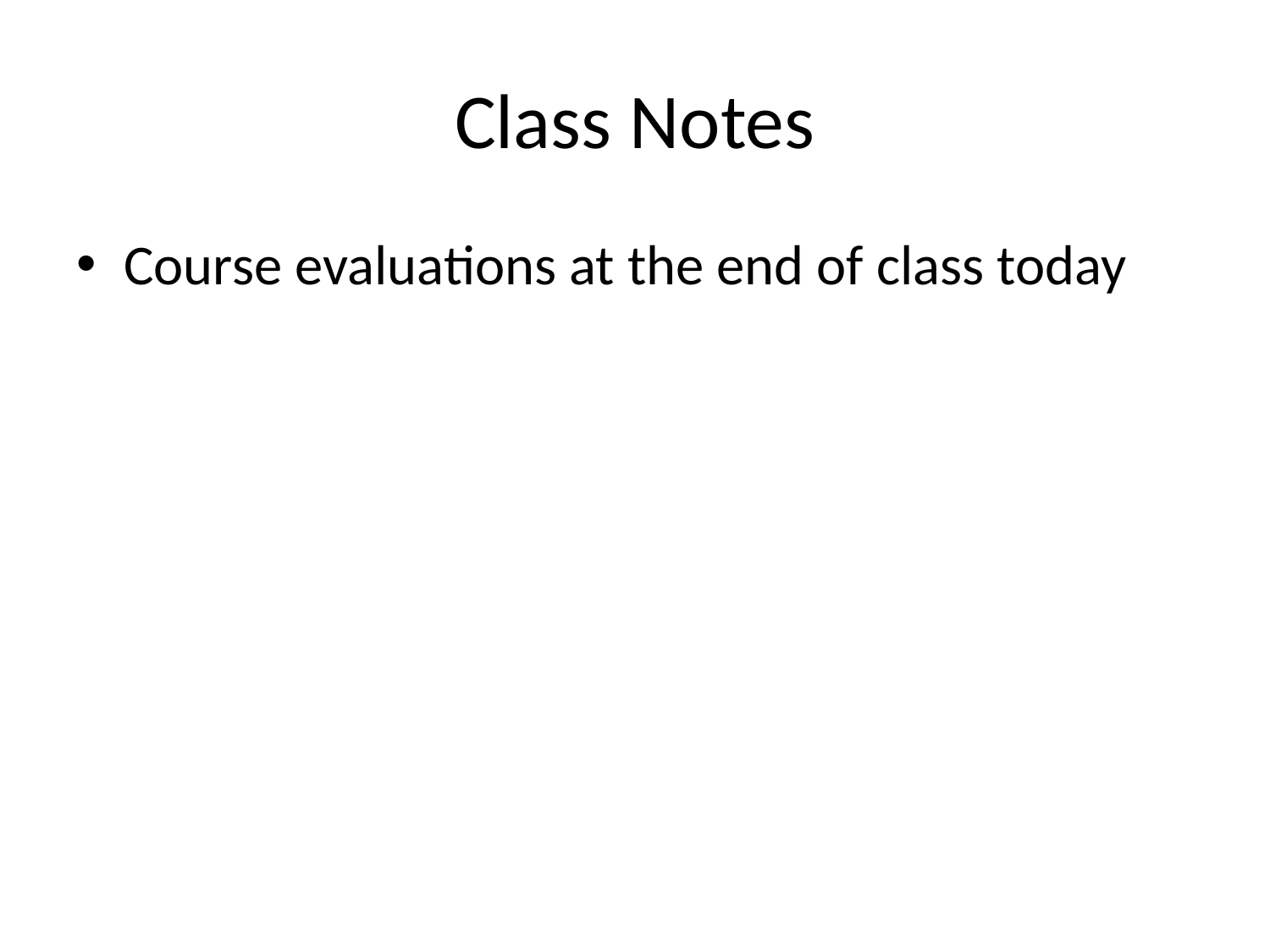

# Class Notes
Course evaluations at the end of class today